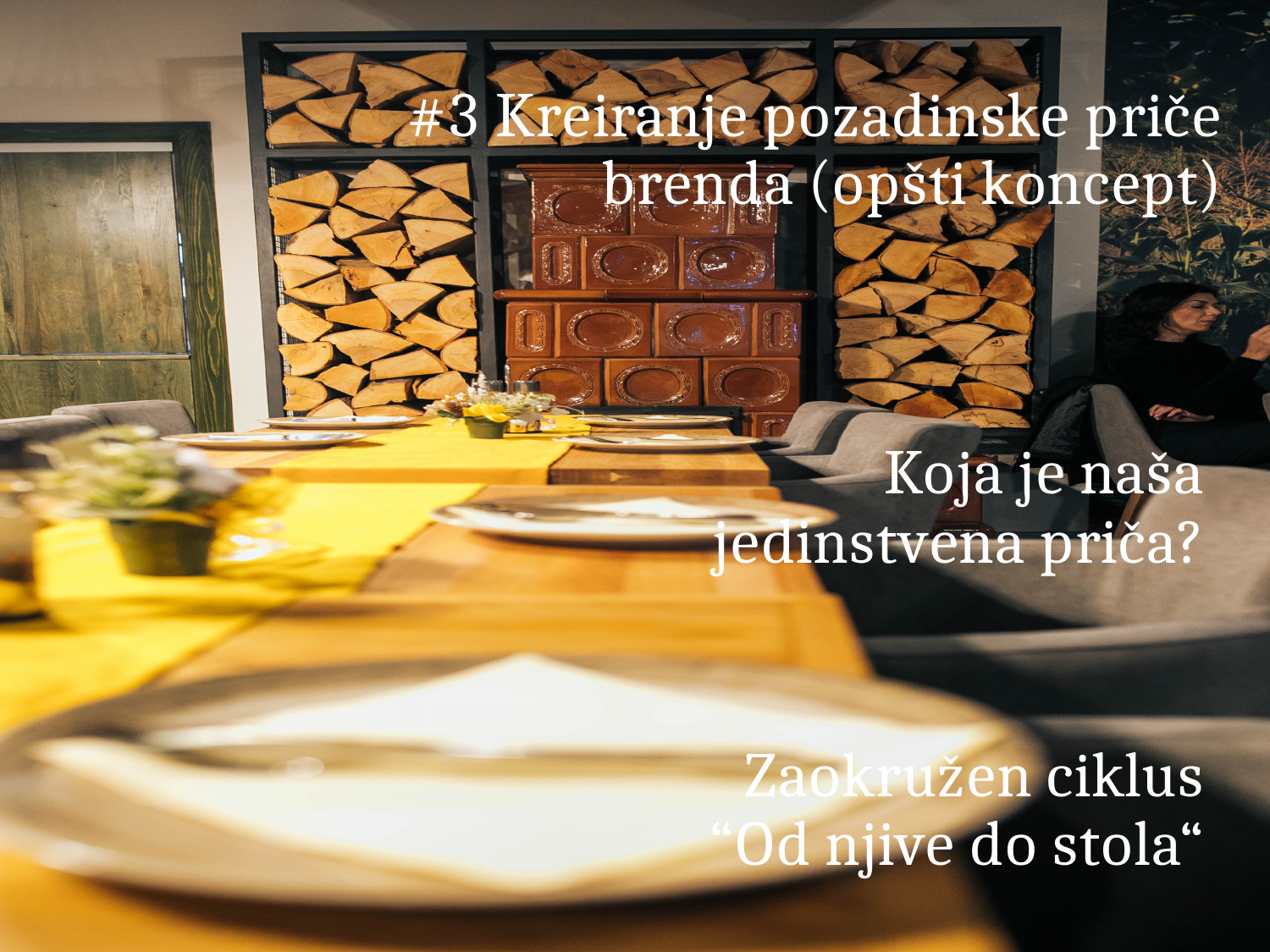

#3 Kreiranje pozadinske priče brenda (opšti koncept)
Koja je naša
jedinstvena priča?
Zaokružen ciklus
“Od njive do stola“